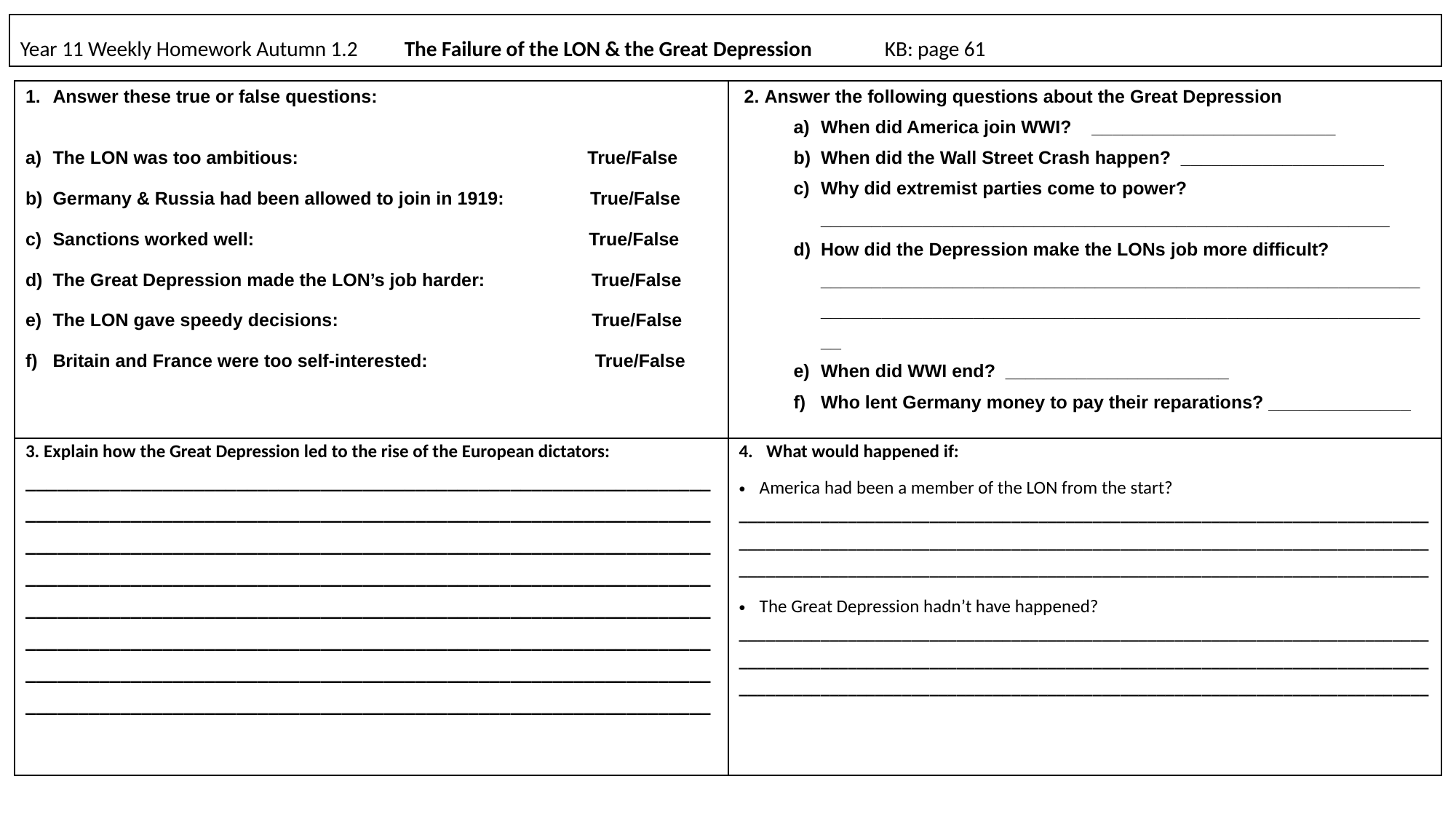

# Year 11 Weekly Homework Autumn 1.2		The Failure of the LON & the Great Depression			KB: page 61
| Answer these true or false questions: The LON was too ambitious: True/False Germany & Russia had been allowed to join in 1919: True/False Sanctions worked well: True/False The Great Depression made the LON’s job harder: True/False The LON gave speedy decisions: True/False Britain and France were too self-interested: True/False | 2. Answer the following questions about the Great Depression When did America join WWI? \_\_\_\_\_\_\_\_\_\_\_\_\_\_\_\_\_\_\_\_\_\_\_\_ When did the Wall Street Crash happen? \_\_\_\_\_\_\_\_\_\_\_\_\_\_\_\_\_\_\_\_ Why did extremist parties come to power? \_\_\_\_\_\_\_\_\_\_\_\_\_\_\_\_\_\_\_\_\_\_\_\_\_\_\_\_\_\_\_\_\_\_\_\_\_\_\_\_\_\_\_\_\_\_\_\_\_\_\_\_\_\_\_\_ How did the Depression make the LONs job more difficult? \_\_\_\_\_\_\_\_\_\_\_\_\_\_\_\_\_\_\_\_\_\_\_\_\_\_\_\_\_\_\_\_\_\_\_\_\_\_\_\_\_\_\_\_\_\_\_\_\_\_\_\_\_\_\_\_\_\_\_\_\_\_\_\_\_\_\_\_\_\_\_\_\_\_\_\_\_\_\_\_\_\_\_\_\_\_\_\_\_\_\_\_\_\_\_\_\_\_\_\_\_\_\_\_\_\_\_\_\_\_\_\_\_\_\_\_\_\_\_\_ When did WWI end? \_\_\_\_\_\_\_\_\_\_\_\_\_\_\_\_\_\_\_\_\_\_ Who lent Germany money to pay their reparations? \_\_\_\_\_\_\_\_\_\_\_\_\_\_ |
| --- | --- |
| 3. Explain how the Great Depression led to the rise of the European dictators: \_\_\_\_\_\_\_\_\_\_\_\_\_\_\_\_\_\_\_\_\_\_\_\_\_\_\_\_\_\_\_\_\_\_\_\_\_\_\_\_\_\_\_\_\_\_\_\_\_\_\_\_\_\_\_\_\_\_\_\_\_\_\_\_\_\_\_\_\_\_\_\_\_\_\_\_\_\_\_\_\_\_\_\_\_\_\_\_\_\_\_\_\_\_\_\_\_\_\_\_\_\_\_\_\_\_\_\_\_\_\_\_\_\_\_\_\_\_\_\_\_\_\_\_\_\_\_\_\_\_\_\_\_\_\_\_\_\_\_\_\_\_\_\_\_\_\_\_\_\_\_\_\_\_\_\_\_\_\_\_\_\_\_\_\_\_\_\_\_\_\_\_\_\_\_\_\_\_\_\_\_\_\_\_\_\_\_\_\_\_\_\_\_\_\_\_\_\_\_\_\_\_\_\_\_\_\_\_\_\_\_\_\_\_\_\_\_\_\_\_\_\_\_\_\_\_\_\_\_\_\_\_\_\_\_\_\_\_\_\_\_\_\_\_\_\_\_\_\_\_\_\_\_\_\_\_\_\_\_\_\_\_\_\_\_\_\_\_\_\_\_\_\_\_\_\_\_\_\_\_\_\_\_\_\_\_\_\_\_\_\_\_\_\_\_\_\_\_\_\_\_\_\_\_\_\_\_\_\_\_\_\_\_\_\_\_\_\_\_\_\_\_\_\_\_\_\_\_\_\_\_\_\_\_\_\_\_\_\_\_\_\_\_\_\_\_\_\_\_\_\_\_\_\_\_\_\_\_\_\_\_\_\_\_\_\_\_\_\_\_\_\_\_\_\_\_\_\_\_\_\_\_\_\_\_\_\_\_\_\_\_\_\_\_\_\_\_\_\_\_\_\_\_\_\_\_\_\_\_\_\_\_\_\_\_\_\_\_\_\_\_\_\_\_\_\_\_\_\_\_\_\_\_\_\_\_\_\_\_\_\_\_\_\_\_\_\_\_\_\_\_\_\_\_\_\_\_\_\_\_\_\_\_\_\_\_\_\_\_\_\_\_\_\_\_\_\_\_\_\_\_\_\_\_\_\_\_\_\_\_\_\_\_\_\_\_\_\_\_\_\_\_\_\_\_\_\_\_\_\_\_\_\_\_\_\_\_\_\_\_ | What would happened if: America had been a member of the LON from the start? \_\_\_\_\_\_\_\_\_\_\_\_\_\_\_\_\_\_\_\_\_\_\_\_\_\_\_\_\_\_\_\_\_\_\_\_\_\_\_\_\_\_\_\_\_\_\_\_\_\_\_\_\_\_\_\_\_\_\_\_\_\_\_\_\_\_\_\_\_\_\_\_\_\_\_\_\_\_\_\_\_\_\_\_\_\_\_\_\_\_\_\_\_\_\_\_\_\_\_\_\_\_\_\_\_\_\_\_\_\_\_\_\_\_\_\_\_\_\_\_\_\_\_\_\_\_\_\_\_\_\_\_\_\_\_\_\_\_\_\_\_\_\_\_\_\_\_\_\_\_\_\_\_\_\_\_\_\_\_\_\_\_\_\_\_\_\_\_\_\_\_\_\_\_\_\_\_\_\_\_\_\_\_\_\_\_\_\_\_\_\_\_\_\_\_\_\_\_\_\_\_\_\_\_\_\_\_\_\_\_\_\_\_\_\_\_\_\_\_\_\_\_\_\_\_\_\_\_ The Great Depression hadn’t have happened? \_\_\_\_\_\_\_\_\_\_\_\_\_\_\_\_\_\_\_\_\_\_\_\_\_\_\_\_\_\_\_\_\_\_\_\_\_\_\_\_\_\_\_\_\_\_\_\_\_\_\_\_\_\_\_\_\_\_\_\_\_\_\_\_\_\_\_\_\_\_\_\_\_\_\_\_\_\_\_\_\_\_\_\_\_\_\_\_\_\_\_\_\_\_\_\_\_\_\_\_\_\_\_\_\_\_\_\_\_\_\_\_\_\_\_\_\_\_\_\_\_\_\_\_\_\_\_\_\_\_\_\_\_\_\_\_\_\_\_\_\_\_\_\_\_\_\_\_\_\_\_\_\_\_\_\_\_\_\_\_\_\_\_\_\_\_\_\_\_\_\_\_\_\_\_\_\_\_\_\_\_\_\_\_\_\_\_\_\_\_\_\_\_\_\_\_\_\_\_\_\_\_\_\_\_\_\_\_\_\_\_\_\_\_\_\_\_\_\_\_\_\_\_\_\_\_\_\_ |